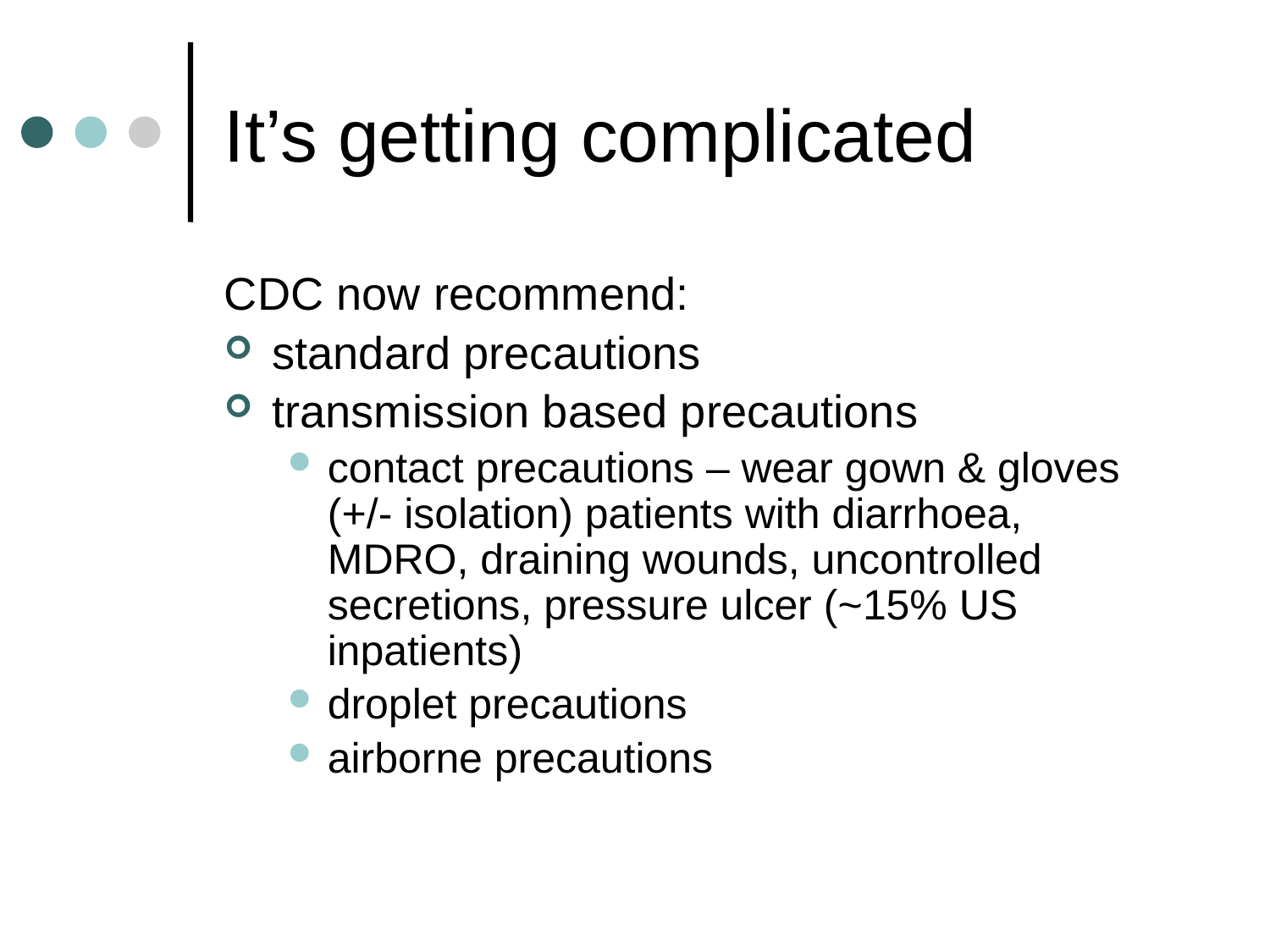

# It’s getting complicated
CDC now recommend:
standard precautions
transmission based precautions
contact precautions – wear gown & gloves (+/- isolation) patients with diarrhoea, MDRO, draining wounds, uncontrolled secretions, pressure ulcer (~15% US inpatients)
droplet precautions
airborne precautions